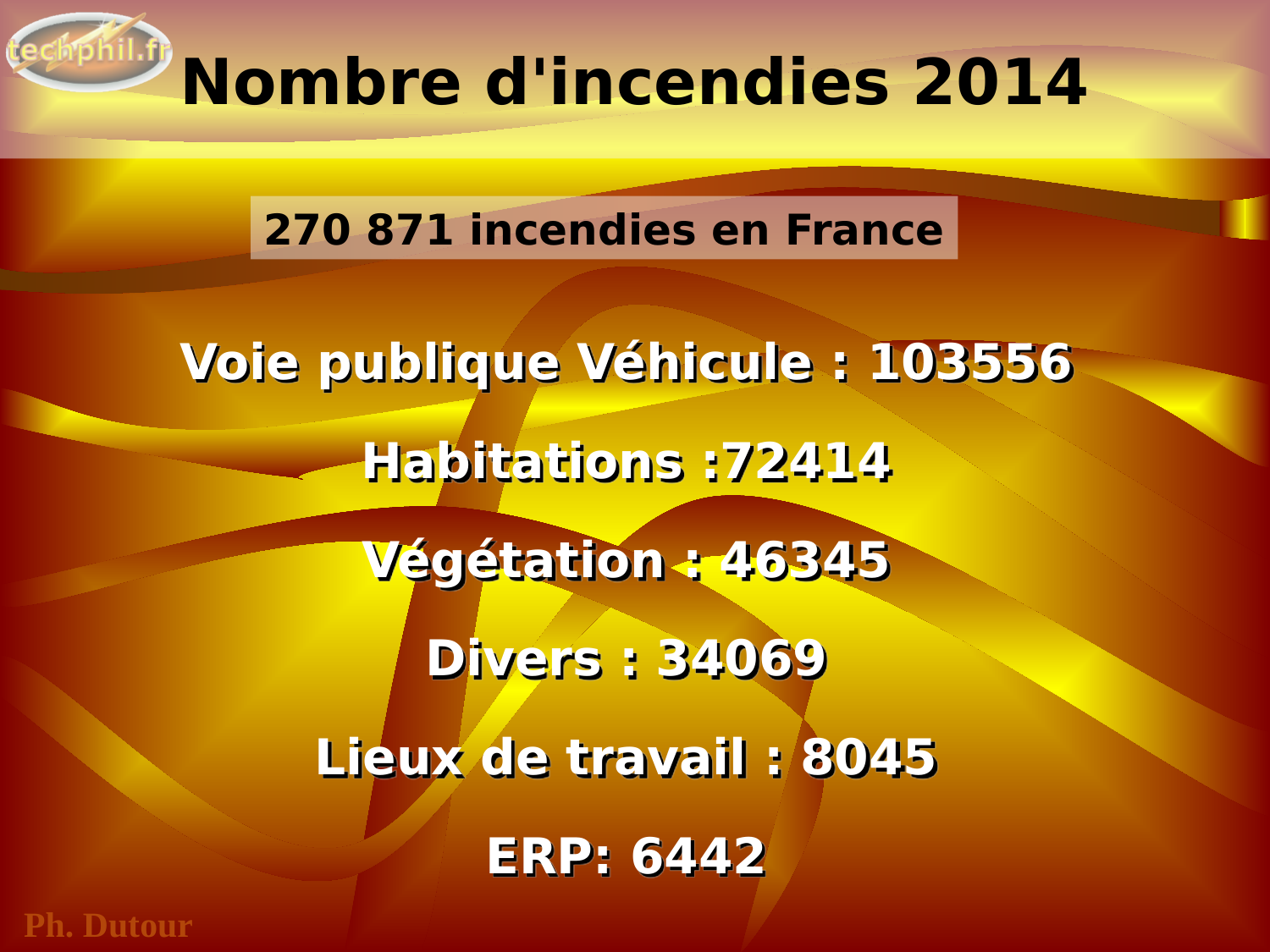

# Nombre d'incendies 2014
270 871 incendies en France
Voie publique Véhicule : 103556
Habitations :72414
Végétation : 46345
Divers : 34069
Lieux de travail : 8045
ERP: 6442